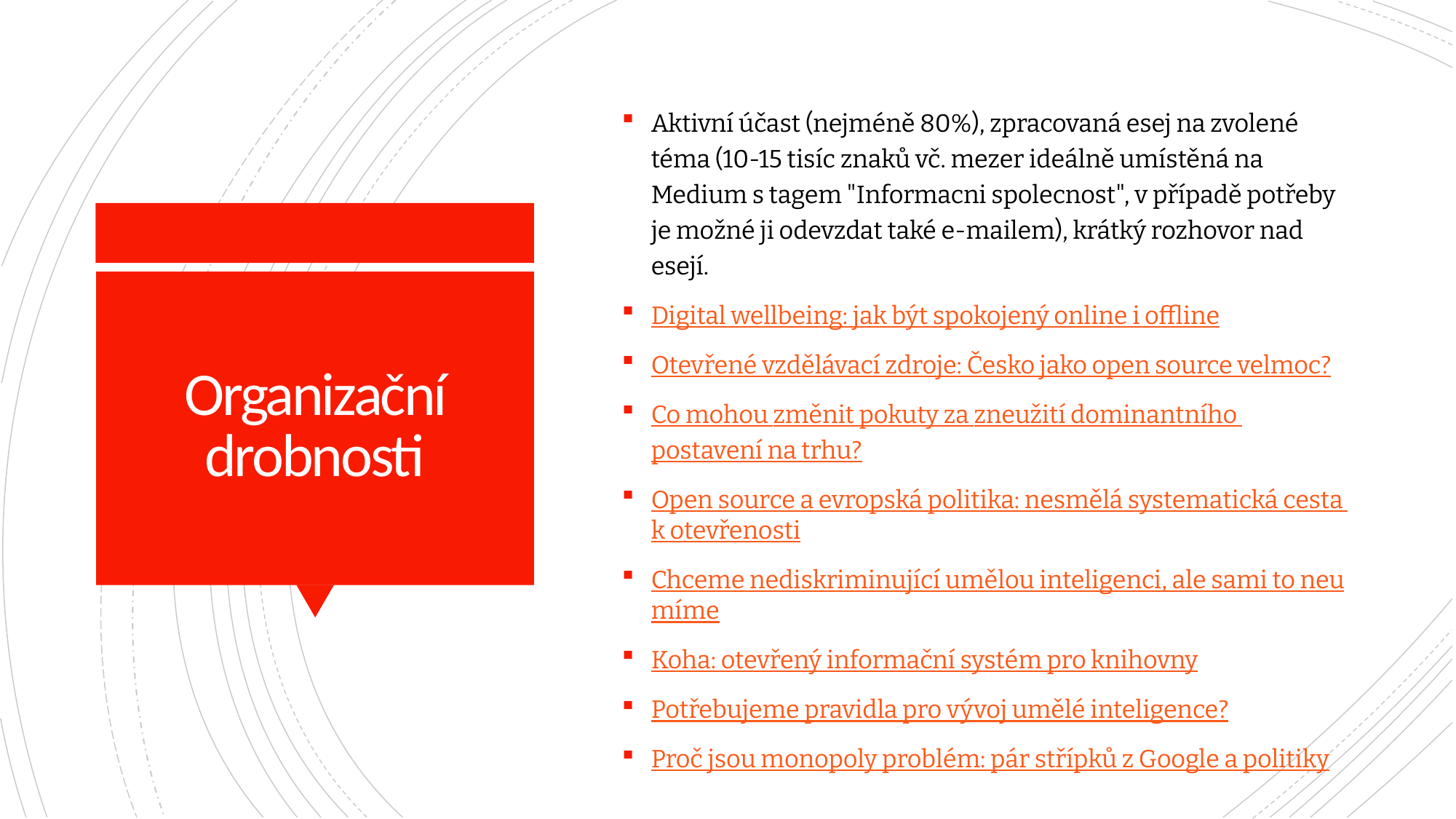

Aktivní účast (nejméně 80%), zpracovaná esej na zvolené téma (10-15 tisíc znaků vč. mezer ideálně umístěná na Medium s tagem "Informacni spolecnost", v případě potřeby je možné ji odevzdat také e-mailem), krátký rozhovor nad esejí.
Digital wellbeing: jak být spokojený online i offline
Otevřené vzdělávací zdroje: Česko jako open source velmoc?
Co mohou změnit pokuty za zneužití dominantního postavení na trhu?
Open source a evropská politika: nesmělá systematická cesta k otevřenosti
Chceme nediskriminující umělou inteligenci, ale sami to neumíme
Koha: otevřený informační systém pro knihovny
Potřebujeme pravidla pro vývoj umělé inteligence?
Proč jsou monopoly problém: pár střípků z Google a politiky

# Organizační drobnosti